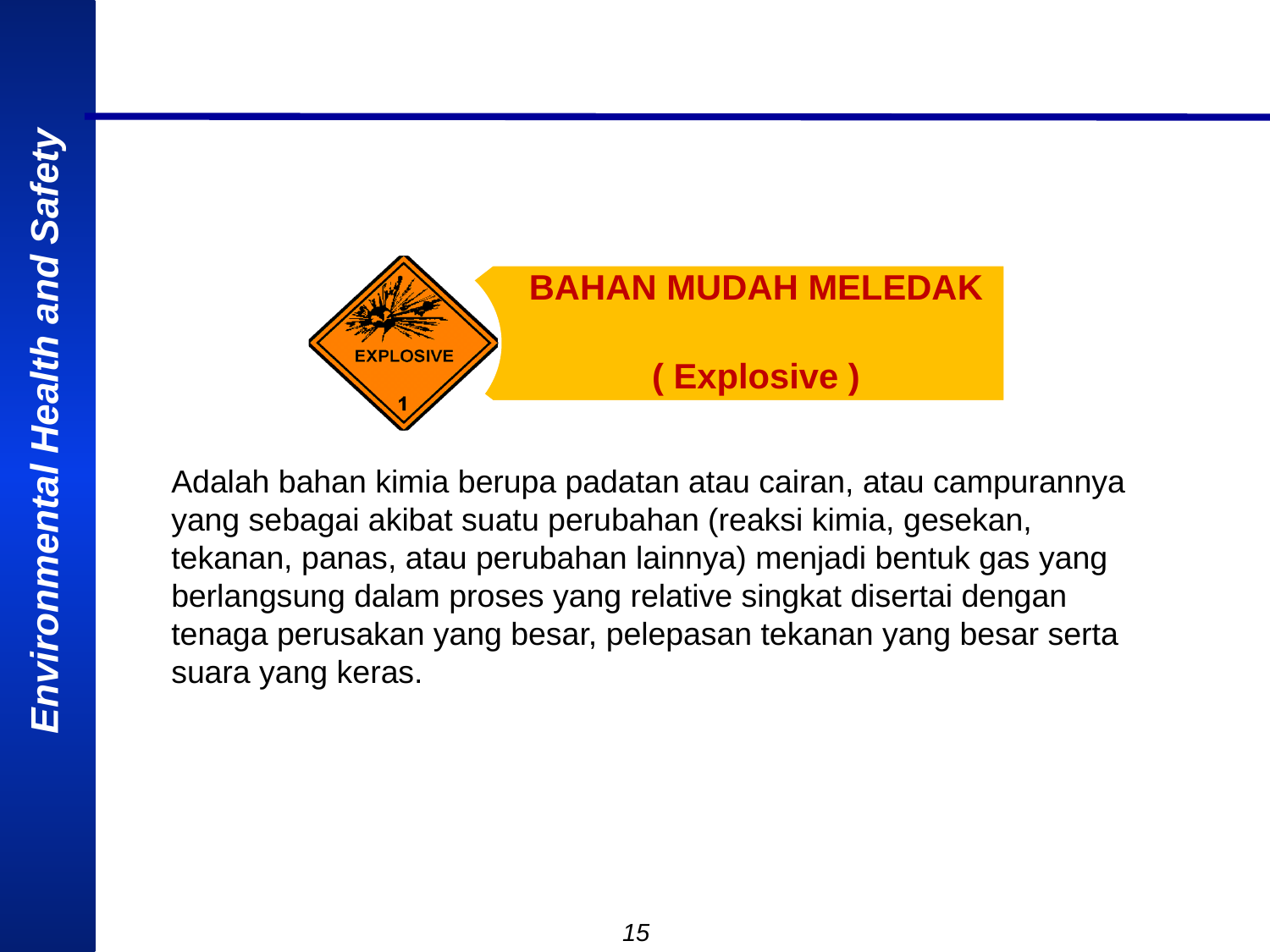

BAHAN MUDAH MELEDAK
( Explosive )
Adalah bahan kimia berupa padatan atau cairan, atau campurannya yang sebagai akibat suatu perubahan (reaksi kimia, gesekan, tekanan, panas, atau perubahan lainnya) menjadi bentuk gas yang berlangsung dalam proses yang relative singkat disertai dengan tenaga perusakan yang besar, pelepasan tekanan yang besar serta suara yang keras.